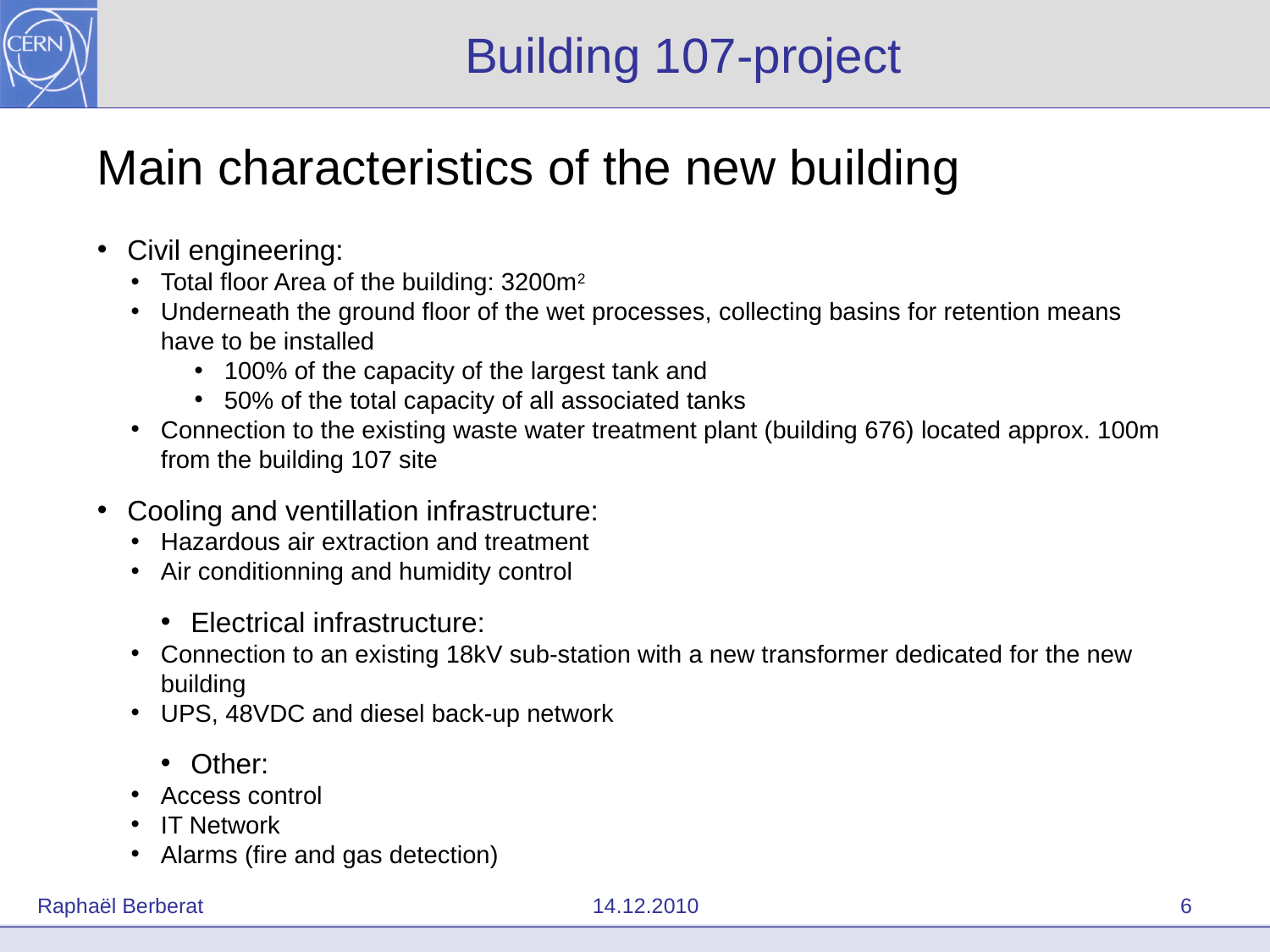

Building 107-project
Main characteristics of the new building
Civil engineering:
Total floor Area of the building: 3200m2
Underneath the ground floor of the wet processes, collecting basins for retention means have to be installed
100% of the capacity of the largest tank and
50% of the total capacity of all associated tanks
Connection to the existing waste water treatment plant (building 676) located approx. 100m from the building 107 site

Cooling and ventillation infrastructure:
Hazardous air extraction and treatment
Air conditionning and humidity control

Electrical infrastructure:
Connection to an existing 18kV sub-station with a new transformer dedicated for the new building
UPS, 48VDC and diesel back-up network

Other:
Access control
IT Network
Alarms (fire and gas detection)
Raphaël Berberat			        14.12.2010				6